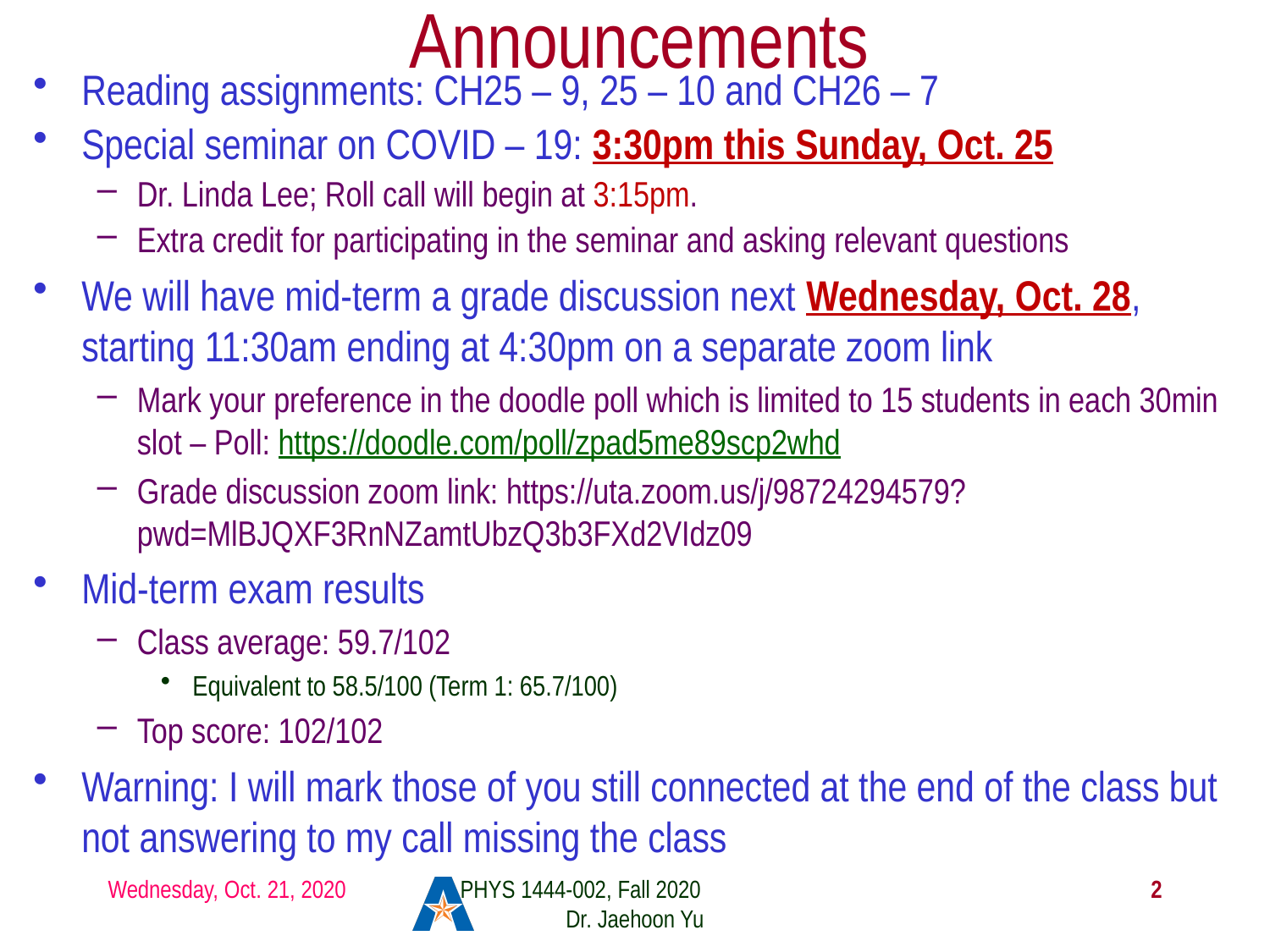

# Announcements
Reading assignments: CH25 – 9, 25 – 10 and CH26 – 7
Special seminar on COVID – 19: 3:30pm this Sunday, Oct. 25
Dr. Linda Lee; Roll call will begin at 3:15pm.
Extra credit for participating in the seminar and asking relevant questions
We will have mid-term a grade discussion next Wednesday, Oct. 28, starting 11:30am ending at 4:30pm on a separate zoom link
Mark your preference in the doodle poll which is limited to 15 students in each 30min slot – Poll: https://doodle.com/poll/zpad5me89scp2whd
Grade discussion zoom link: https://uta.zoom.us/j/98724294579?pwd=MlBJQXF3RnNZamtUbzQ3b3FXd2VIdz09
Mid-term exam results
Class average: 59.7/102
Equivalent to 58.5/100 (Term 1: 65.7/100)
Top score: 102/102
Warning: I will mark those of you still connected at the end of the class but not answering to my call missing the class
Wednesday, Oct. 21, 2020
PHYS 1444-002, Fall 2020                    Dr. Jaehoon Yu
2